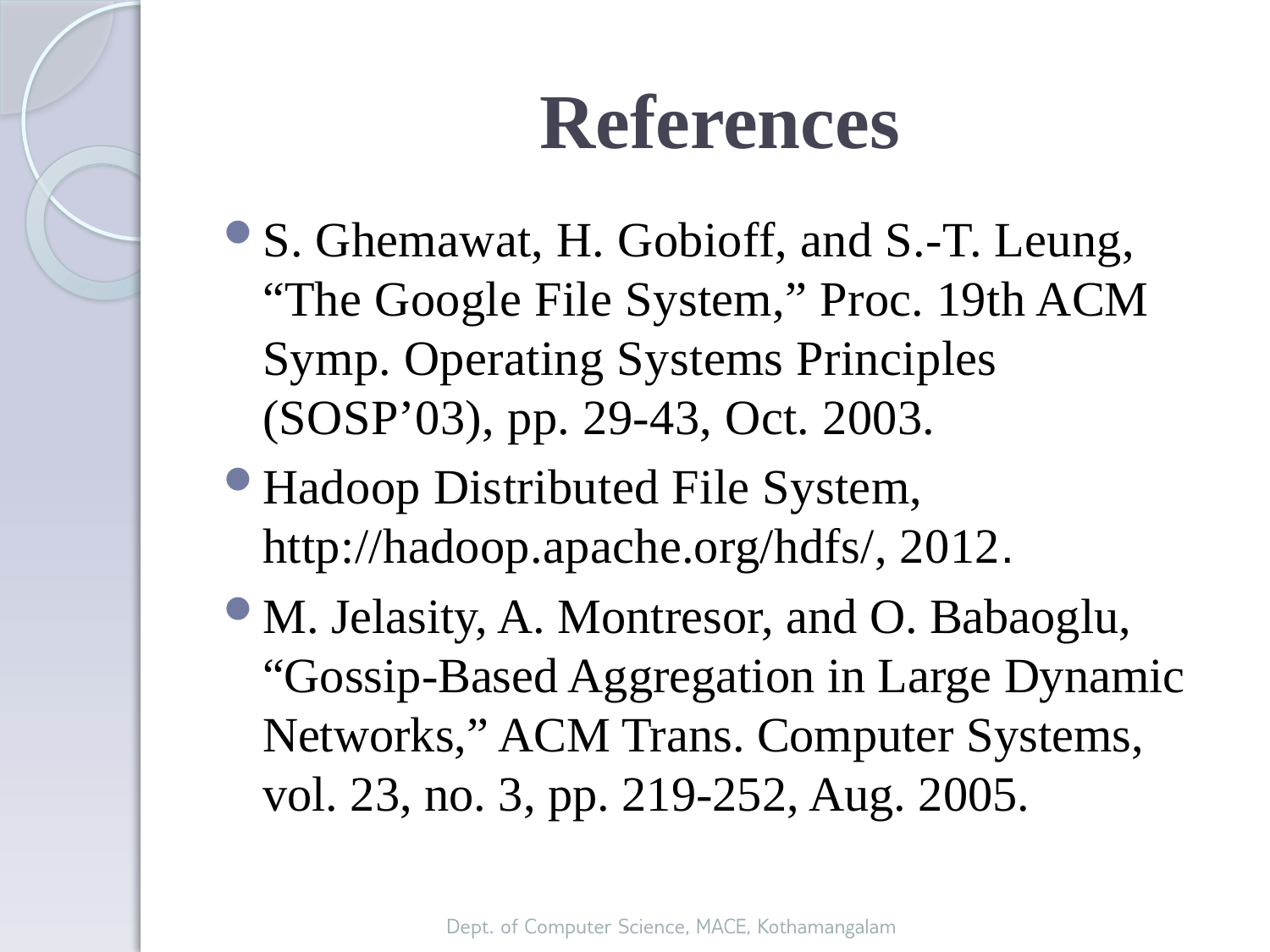

# References
S. Ghemawat, H. Gobioff, and S.-T. Leung, “The Google File System,” Proc. 19th ACM Symp. Operating Systems Principles (SOSP’03), pp. 29-43, Oct. 2003.
Hadoop Distributed File System, http://hadoop.apache.org/hdfs/, 2012.
M. Jelasity, A. Montresor, and O. Babaoglu, “Gossip-Based Aggregation in Large Dynamic Networks,” ACM Trans. Computer Systems, vol. 23, no. 3, pp. 219-252, Aug. 2005.

Dept. of Computer Science, MACE, Kothamangalam